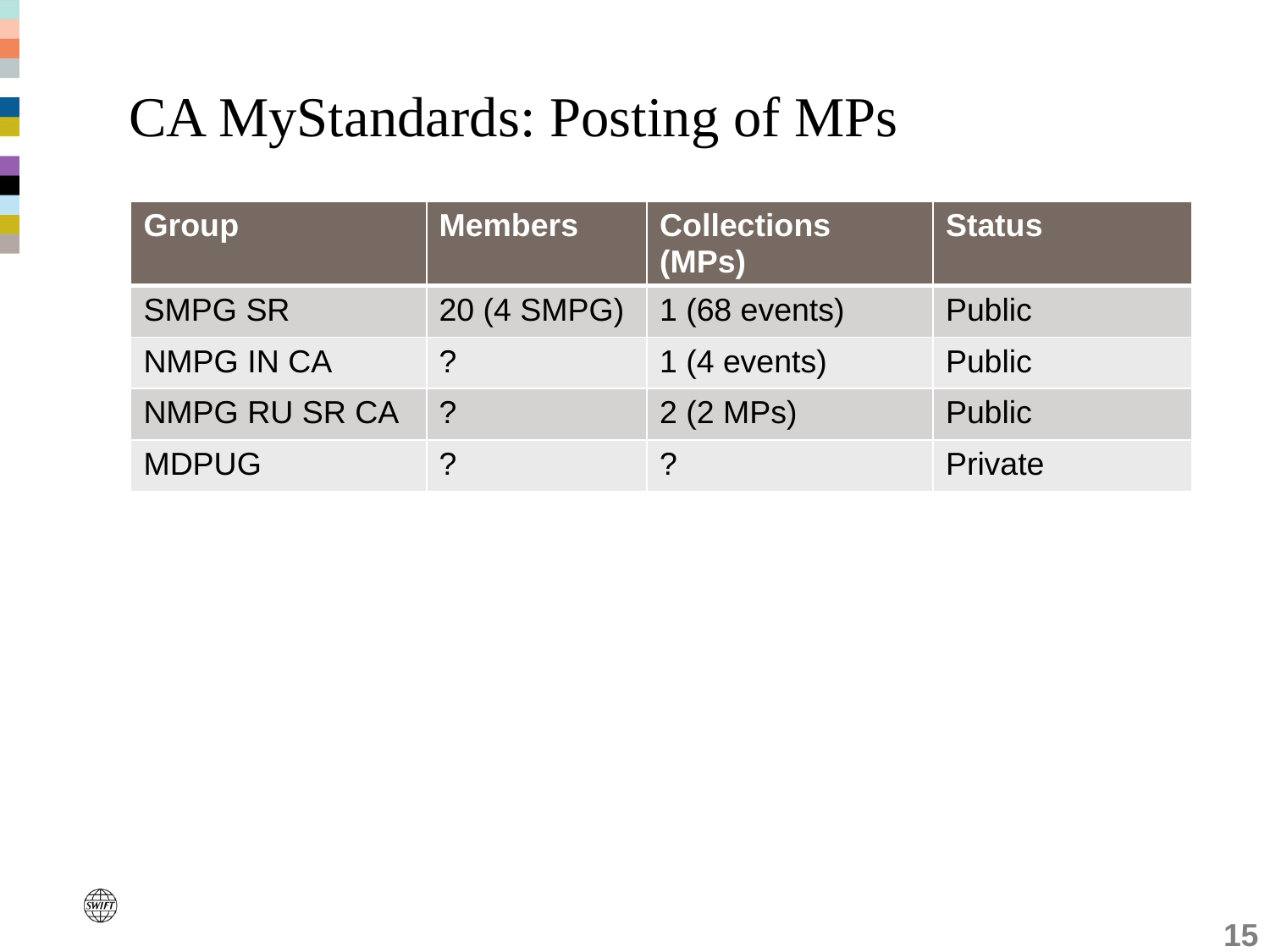

# CA MyStandards: Posting of MPs
| Group | Members | Collections (MPs) | Status |
| --- | --- | --- | --- |
| SMPG SR | 20 (4 SMPG) | 1 (68 events) | Public |
| NMPG IN CA | ? | 1 (4 events) | Public |
| NMPG RU SR CA | ? | 2 (2 MPs) | Public |
| MDPUG | ? | ? | Private |
15